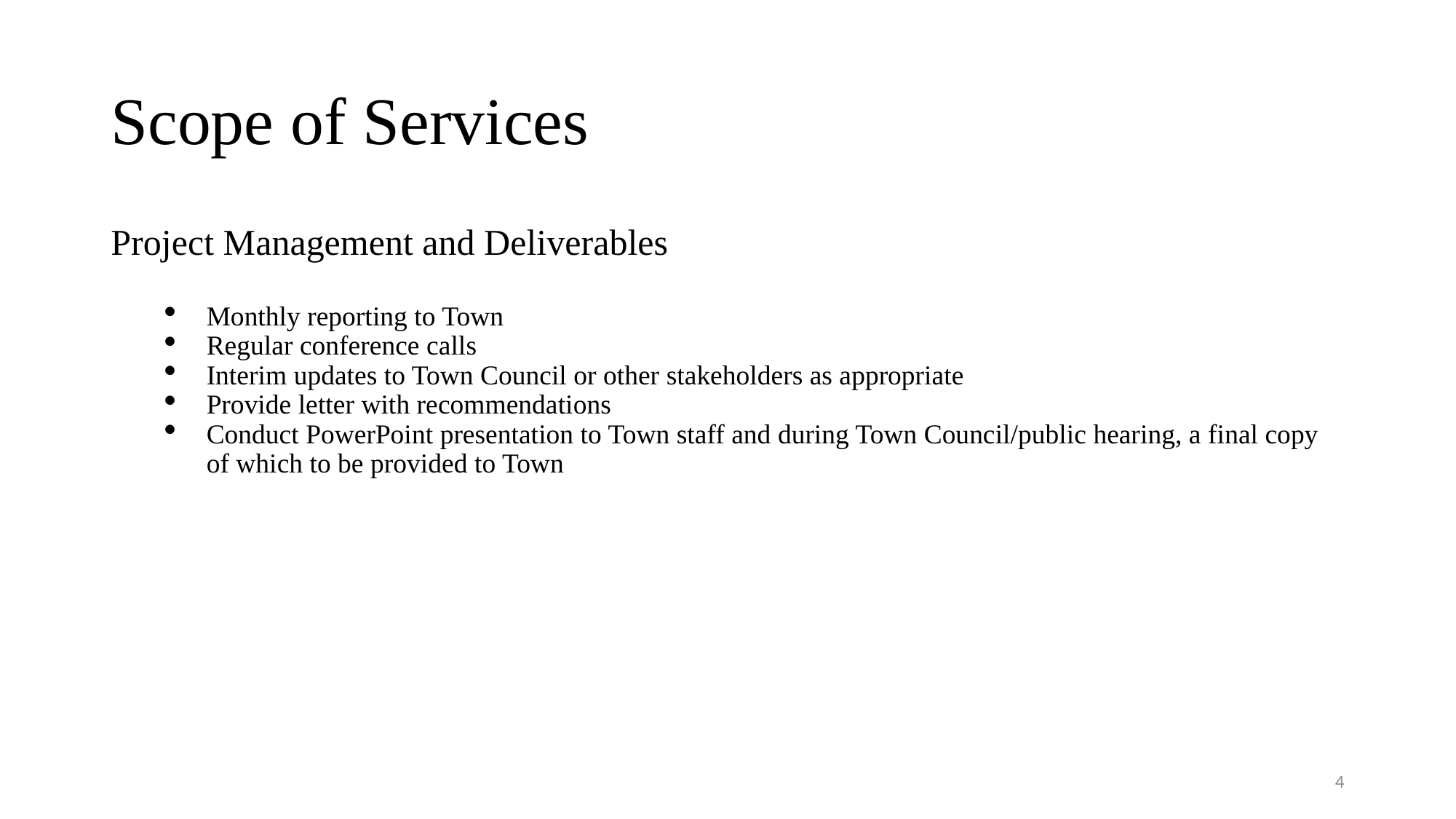

# Scope of Services
Project Management and Deliverables

Monthly reporting to Town
Regular conference calls
Interim updates to Town Council or other stakeholders as appropriate
Provide letter with recommendations
Conduct PowerPoint presentation to Town staff and during Town Council/public hearing, a final copy of which to be provided to Town

4